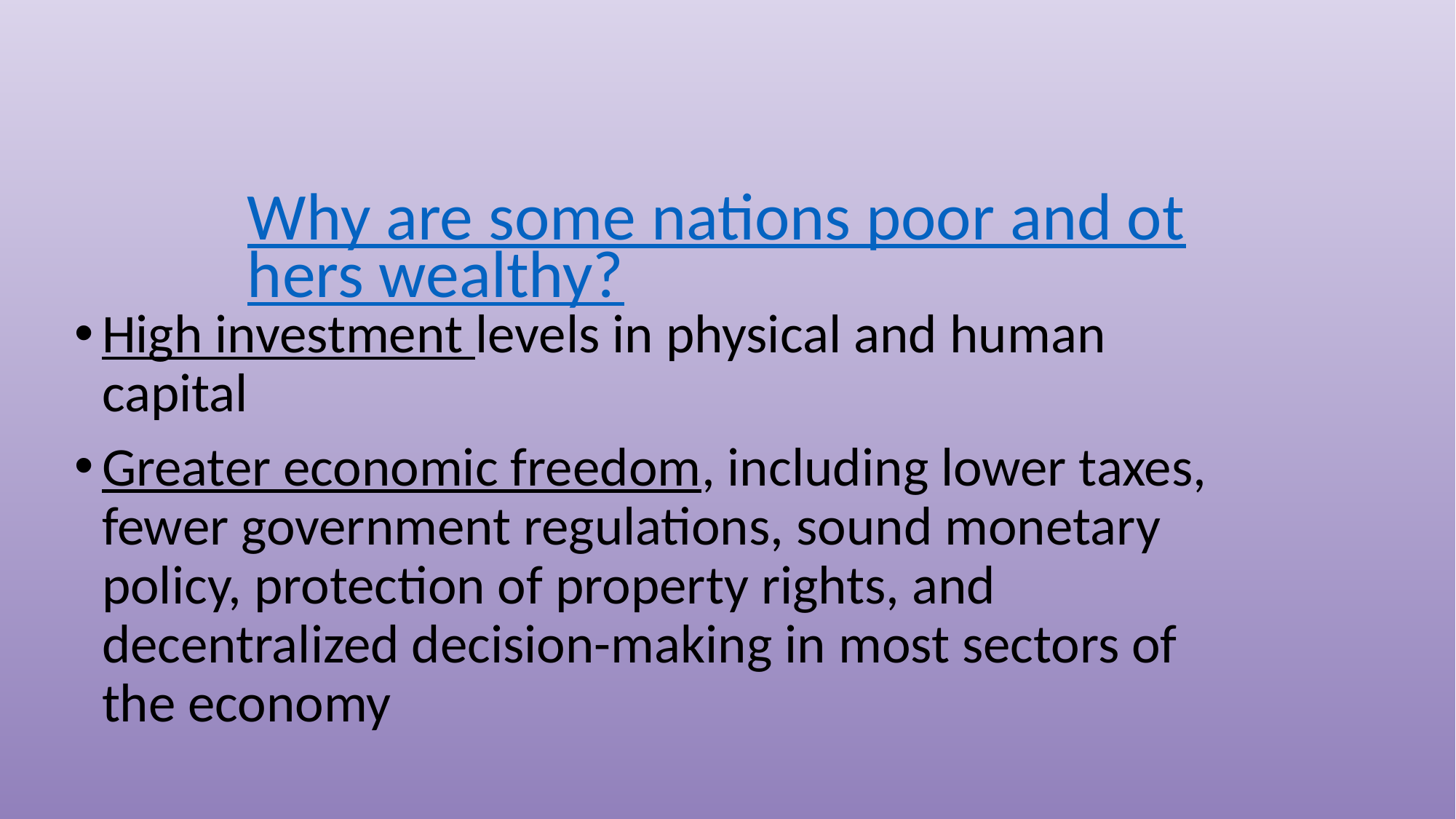

# Why are some nations poor and others wealthy?
High investment levels in physical and human capital
Greater economic freedom, including lower taxes, fewer government regulations, sound monetary policy, protection of property rights, and decentralized decision-making in most sectors of the economy